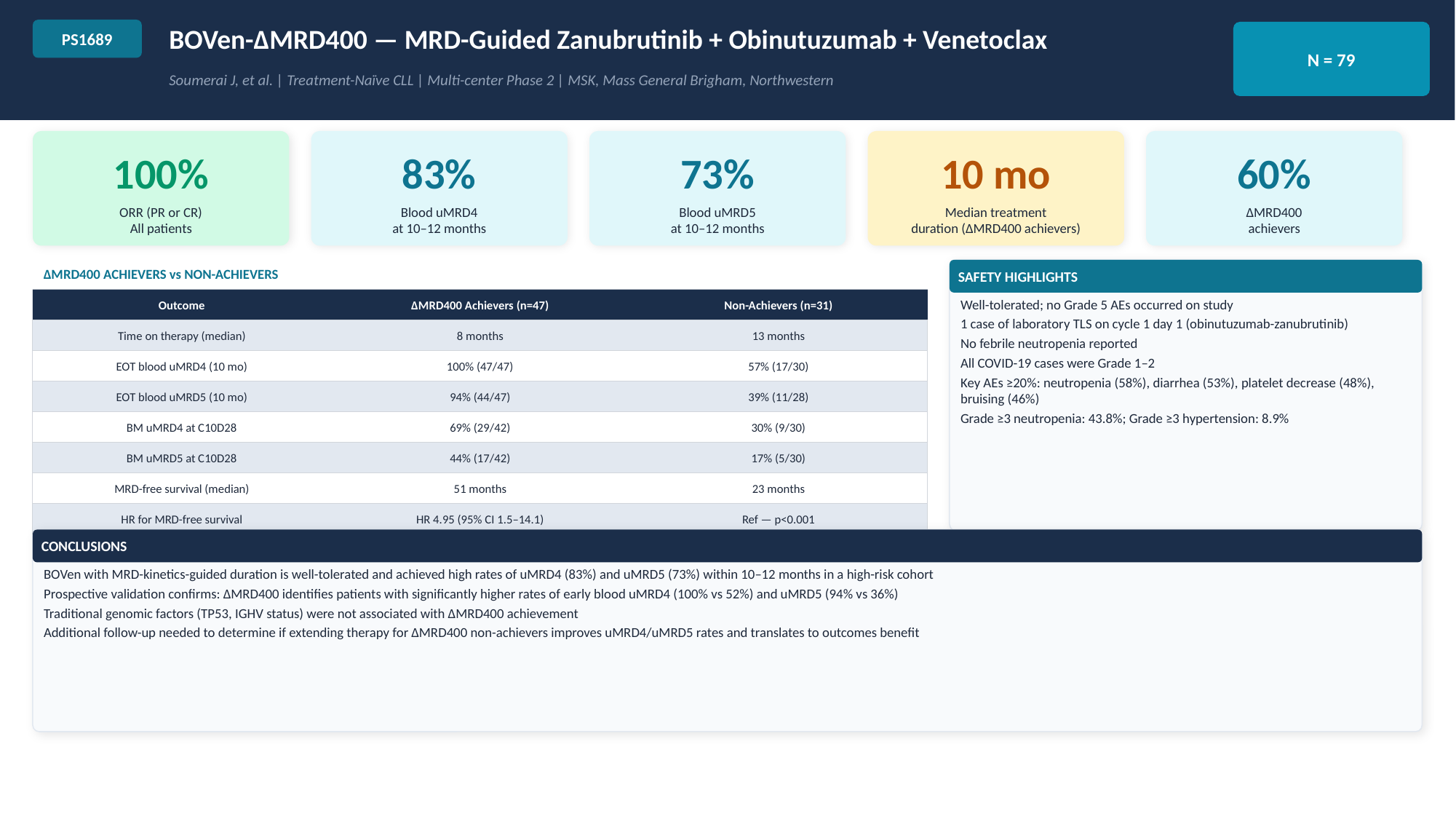

BOVen-ΔMRD400 — MRD-Guided Zanubrutinib + Obinutuzumab + Venetoclax

PS1689

N = 79
Soumerai J, et al. | Treatment-Naïve CLL | Multi-center Phase 2 | MSK, Mass General Brigham, Northwestern

100%
83%
73%
10 mo
60%
ORR (PR or CR)
All patients
Blood uMRD4
at 10–12 months
Blood uMRD5
at 10–12 months
Median treatment
duration (ΔMRD400 achievers)
ΔMRD400
achievers
ΔMRD400 ACHIEVERS vs NON-ACHIEVERS

SAFETY HIGHLIGHTS

Outcome
ΔMRD400 Achievers (n=47)
Non-Achievers (n=31)
Well-tolerated; no Grade 5 AEs occurred on study
1 case of laboratory TLS on cycle 1 day 1 (obinutuzumab-zanubrutinib)
No febrile neutropenia reported
All COVID-19 cases were Grade 1–2
Key AEs ≥20%: neutropenia (58%), diarrhea (53%), platelet decrease (48%), bruising (46%)
Grade ≥3 neutropenia: 43.8%; Grade ≥3 hypertension: 8.9%

Time on therapy (median)
8 months
13 months

EOT blood uMRD4 (10 mo)
100% (47/47)
57% (17/30)

EOT blood uMRD5 (10 mo)
94% (44/47)
39% (11/28)

BM uMRD4 at C10D28
69% (29/42)
30% (9/30)

BM uMRD5 at C10D28
44% (17/42)
17% (5/30)

MRD-free survival (median)
51 months
23 months

HR for MRD-free survival
HR 4.95 (95% CI 1.5–14.1)
Ref — p<0.001

CONCLUSIONS
BOVen with MRD-kinetics-guided duration is well-tolerated and achieved high rates of uMRD4 (83%) and uMRD5 (73%) within 10–12 months in a high-risk cohort
Prospective validation confirms: ΔMRD400 identifies patients with significantly higher rates of early blood uMRD4 (100% vs 52%) and uMRD5 (94% vs 36%)
Traditional genomic factors (TP53, IGHV status) were not associated with ΔMRD400 achievement
Additional follow-up needed to determine if extending therapy for ΔMRD400 non-achievers improves uMRD4/uMRD5 rates and translates to outcomes benefit